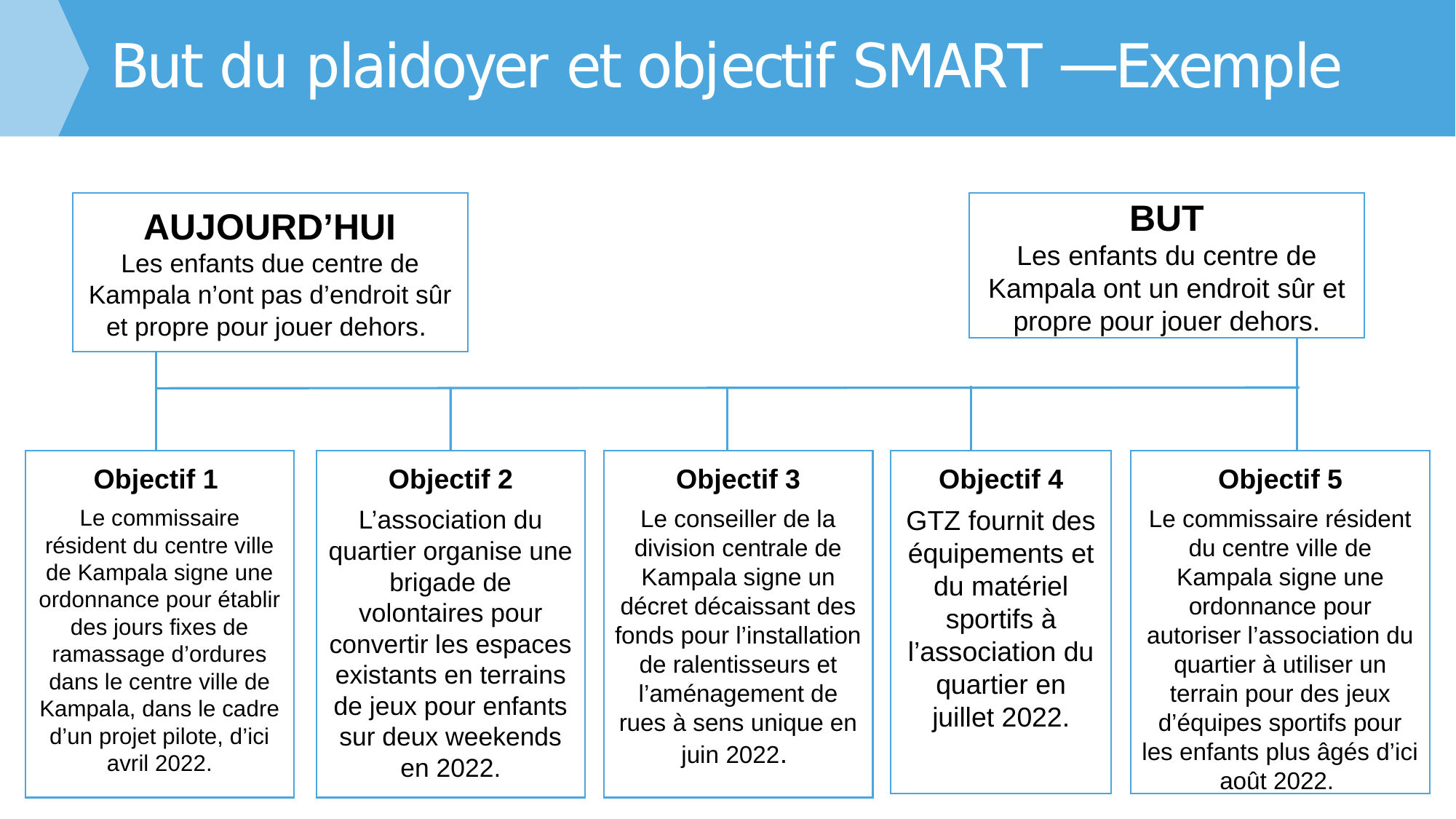

# But du plaidoyer et objectif SMART —Exemple
BUT
Les enfants du centre de Kampala ont un endroit sûr et propre pour jouer dehors.
AUJOURD’HUI
Les enfants due centre de Kampala n’ont pas d’endroit sûr et propre pour jouer dehors.
Objectif 1
Le commissaire résident du centre ville de Kampala signe une ordonnance pour établir des jours fixes de ramassage d’ordures dans le centre ville de Kampala, dans le cadre d’un projet pilote, d’ici avril 2022.
Objectif 2
L’association du quartier organise une brigade de volontaires pour convertir les espaces existants en terrains de jeux pour enfants sur deux weekends en 2022.
Objectif 3
Le conseiller de la division centrale de Kampala signe un décret décaissant des fonds pour l’installation de ralentisseurs et l’aménagement de rues à sens unique en juin 2022.
Objectif 4
GTZ fournit des équipements et du matériel sportifs à l’association du quartier en juillet 2022.
Objectif 5
Le commissaire résident du centre ville de Kampala signe une ordonnance pour autoriser l’association du quartier à utiliser un terrain pour des jeux d’équipes sportifs pour les enfants plus âgés d’ici août 2022.